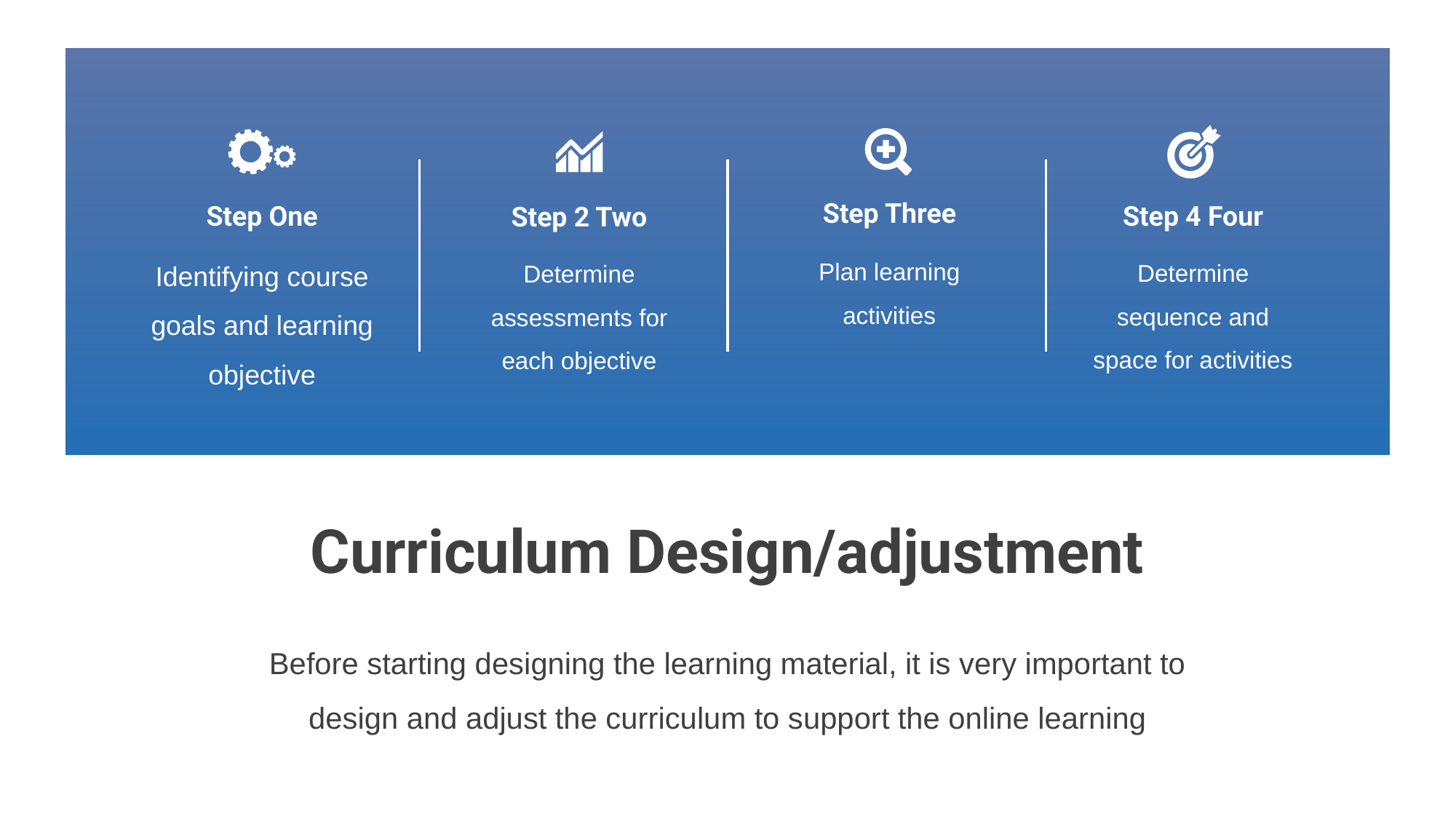

Step Three
Step One
Step 4 Four
Step 2 Two
Plan learning activities
Identifying course goals and learning objective
Determine sequence and space for activities
Determine assessments for each objective
# Curriculum Design/adjustment
Before starting designing the learning material, it is very important to design and adjust the curriculum to support the online learning